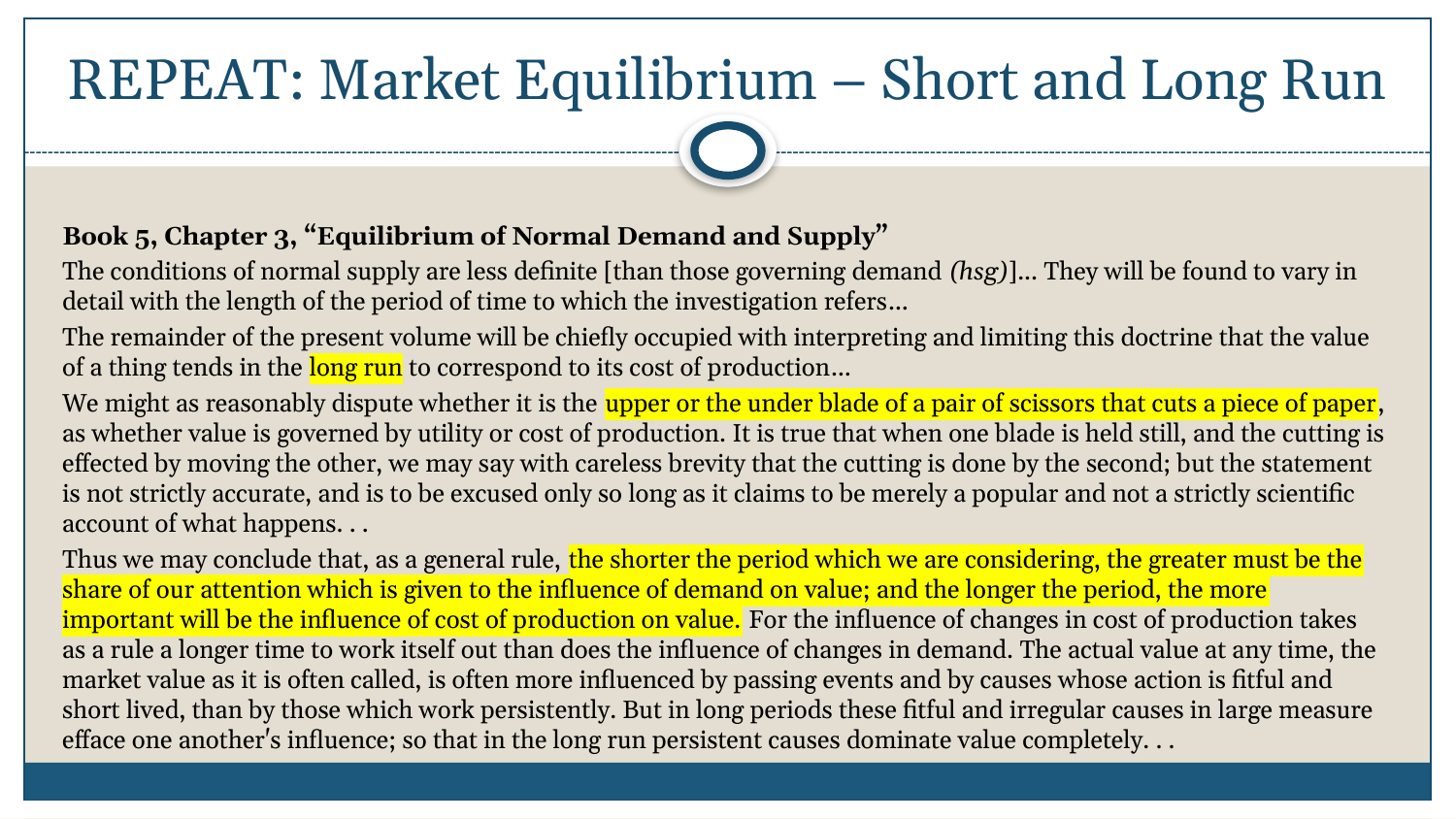

# REPEAT: Market Equilibrium – Short and Long Run

Book 5, Chapter 3, “Equilibrium of Normal Demand and Supply”
The conditions of normal supply are less definite [than those governing demand (hsg)]... They will be found to vary in detail with the length of the period of time to which the investigation refers…
The remainder of the present volume will be chiefly occupied with interpreting and limiting this doctrine that the value of a thing tends in the long run to correspond to its cost of production…
We might as reasonably dispute whether it is the upper or the under blade of a pair of scissors that cuts a piece of paper, as whether value is governed by utility or cost of production. It is true that when one blade is held still, and the cutting is effected by moving the other, we may say with careless brevity that the cutting is done by the second; but the statement is not strictly accurate, and is to be excused only so long as it claims to be merely a popular and not a strictly scientific account of what happens. . .
Thus we may conclude that, as a general rule, the shorter the period which we are considering, the greater must be the share of our attention which is given to the influence of demand on value; and the longer the period, the more important will be the influence of cost of production on value. For the influence of changes in cost of production takes as a rule a longer time to work itself out than does the influence of changes in demand. The actual value at any time, the market value as it is often called, is often more influenced by passing events and by causes whose action is fitful and short lived, than by those which work persistently. But in long periods these fitful and irregular causes in large measure efface one another's influence; so that in the long run persistent causes dominate value completely. . .